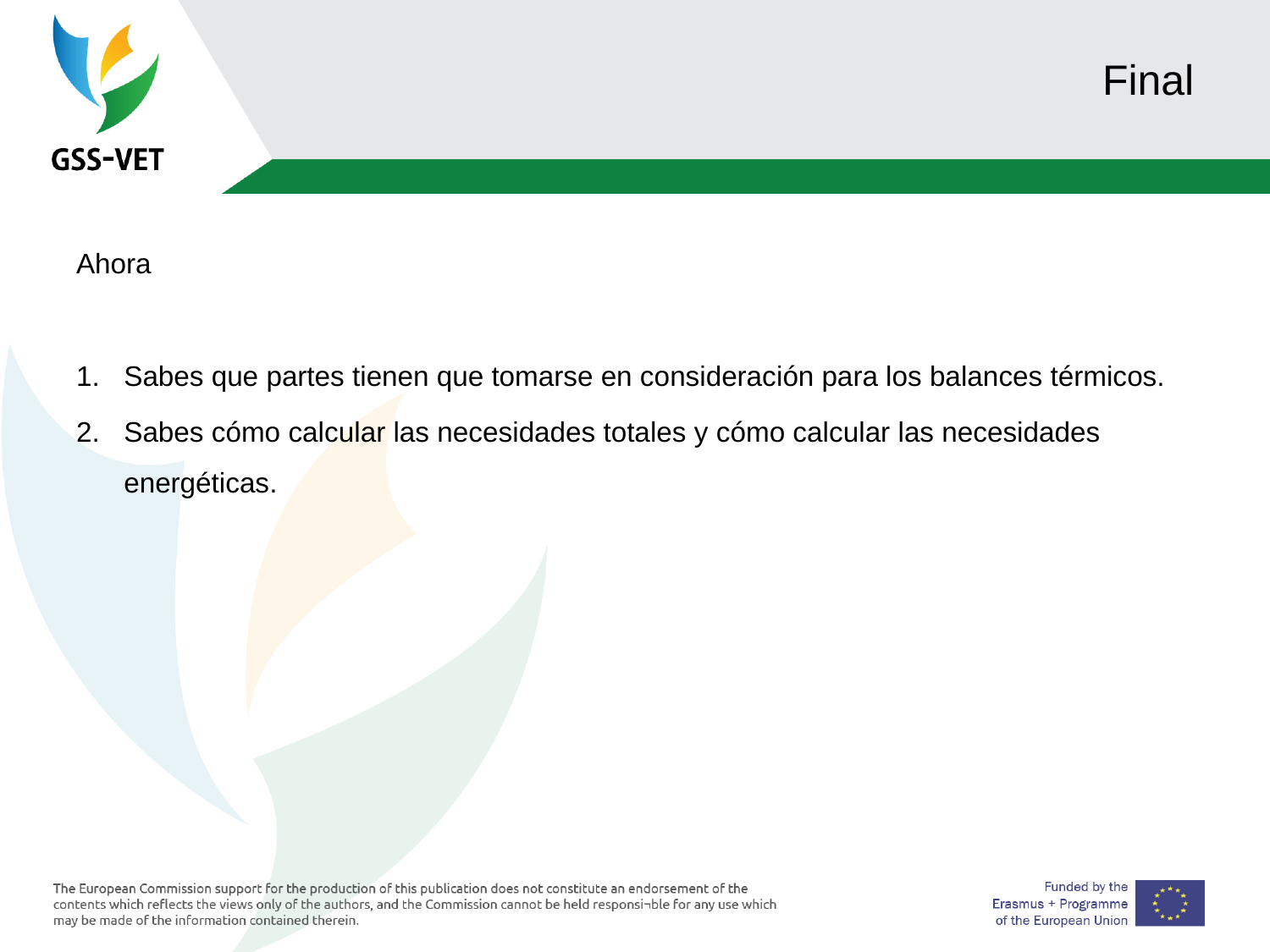

# Final
Ahora

Sabes que partes tienen que tomarse en consideración para los balances térmicos.
Sabes cómo calcular las necesidades totales y cómo calcular las necesidades energéticas.